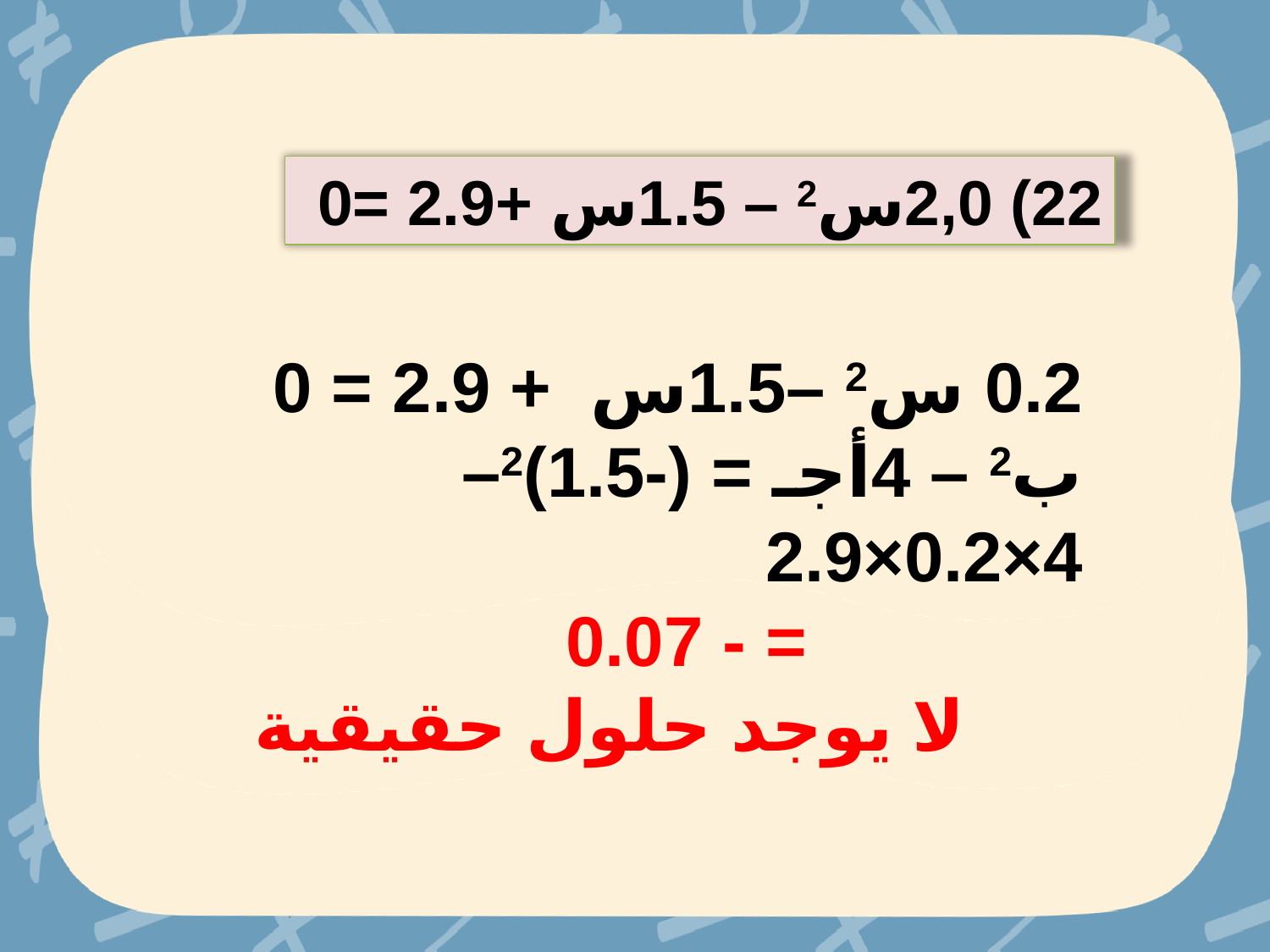

22) 2,0س2 – 1.5س +2.9 =0
0.2 س2 –1.5س  + 2.9 = 0
ب2 – 4أجـ = (-1.5)2– 4×0.2×2.9
              = - 0.07
لا يوجد حلول حقيقية